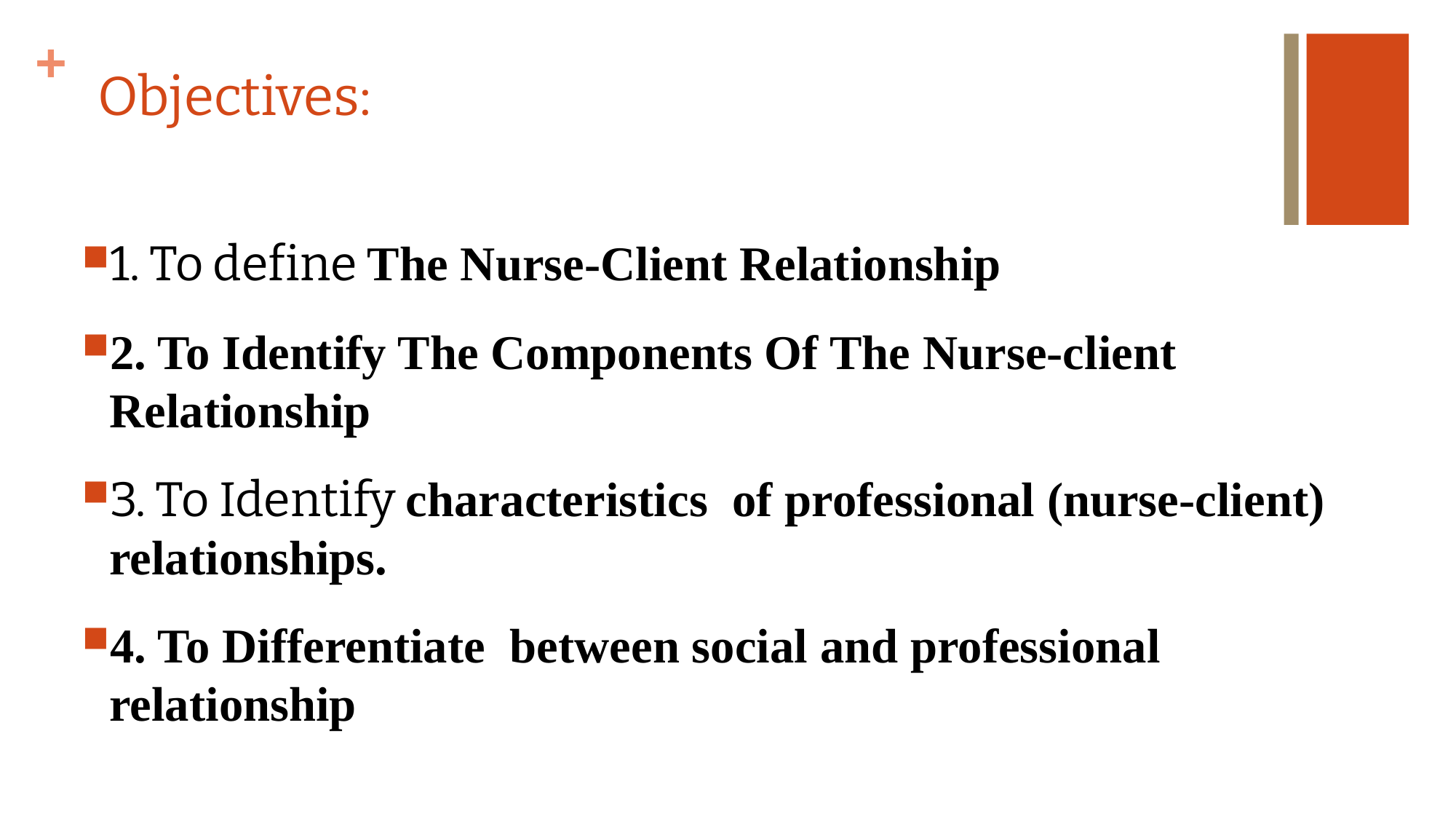

# Objectives:
1. To define The Nurse-Client Relationship
2. To Identify The Components Of The Nurse-client Relationship
3. To Identify characteristics  of professional (nurse-client)  relationships.
4. To Differentiate  between social and professional relationship